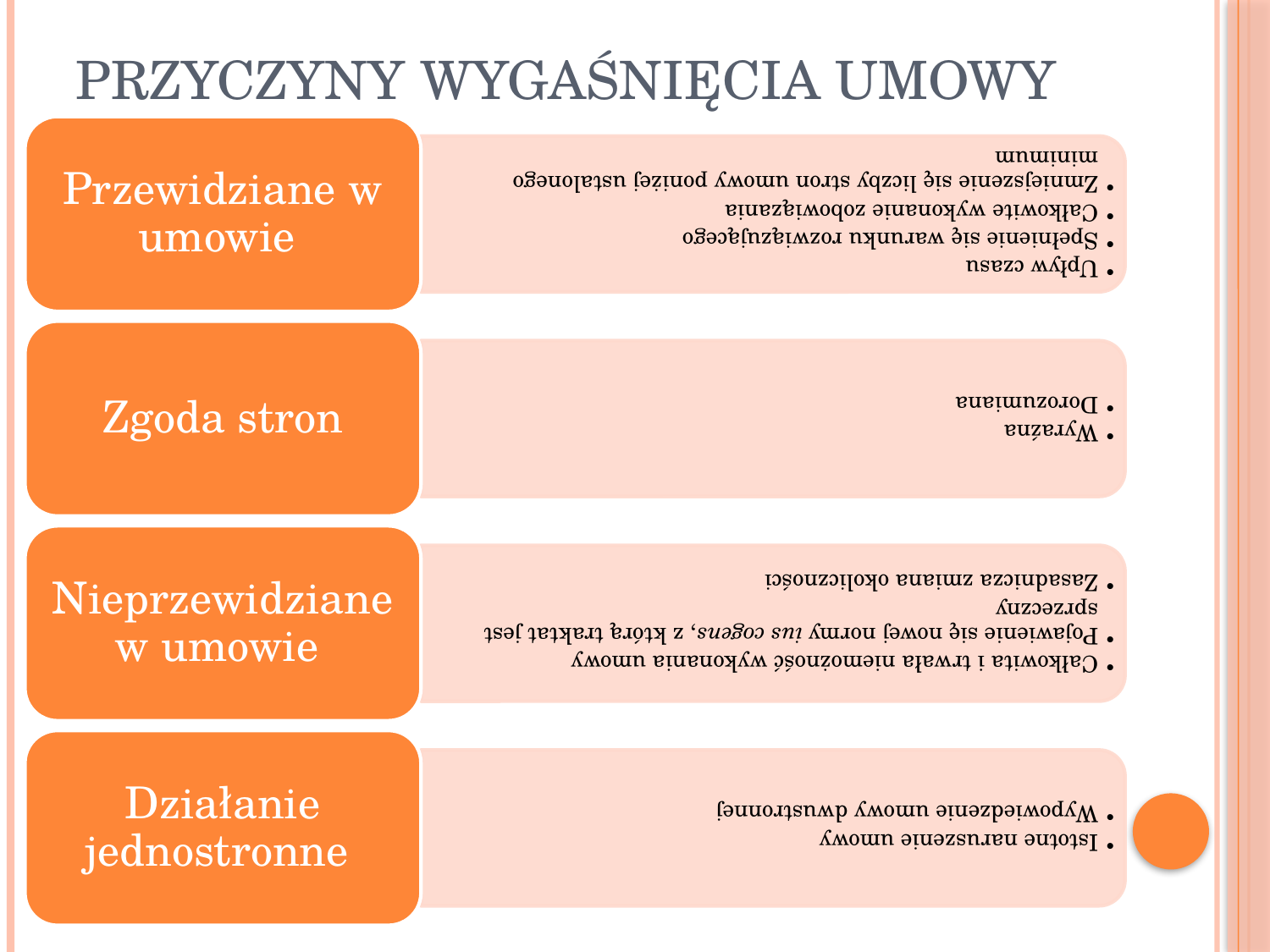

# Przyczyny wygaśnięcia umowy
Upływ czasu
Spełnienie się warunku rozwiązującego
Całkowite wykonanie zobowiązania
Zmniejszenie się liczby stron umowy poniżej ustalonego minimum
Przewidziane w umowie
Wyraźna
Dorozumiana
Zgoda stron
Całkowita i trwała niemożność wykonania umowy
Pojawienie się nowej normy ius cogens, z którą traktat jest sprzeczny
Zasadnicza zmiana okoliczności
Nieprzewidziane w umowie
Istotne naruszenie umowy
Wypowiedzenie umowy dwustronnej
Działanie jednostronne